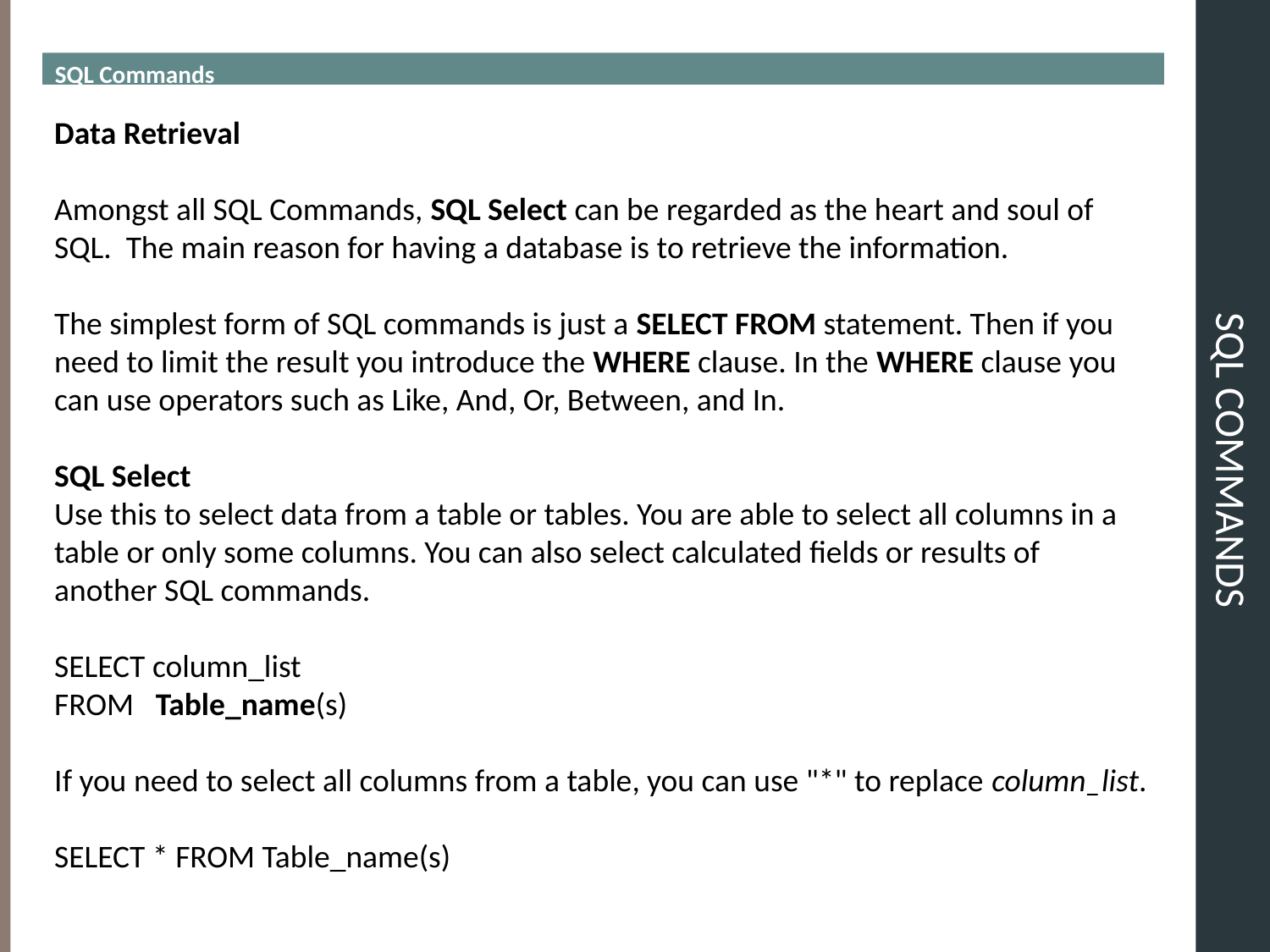

SQL Commands
# SQL COMMANDS

Data Retrieval

Amongst all SQL Commands, SQL Select can be regarded as the heart and soul of SQL.  The main reason for having a database is to retrieve the information.

The simplest form of SQL commands is just a SELECT FROM statement. Then if you need to limit the result you introduce the WHERE clause. In the WHERE clause you can use operators such as Like, And, Or, Between, and In.

SQL Select
Use this to select data from a table or tables. You are able to select all columns in a table or only some columns. You can also select calculated fields or results of another SQL commands.

SELECT column_list
FROM   Table_name(s)

If you need to select all columns from a table, you can use "*" to replace column_list.

SELECT * FROM Table_name(s)